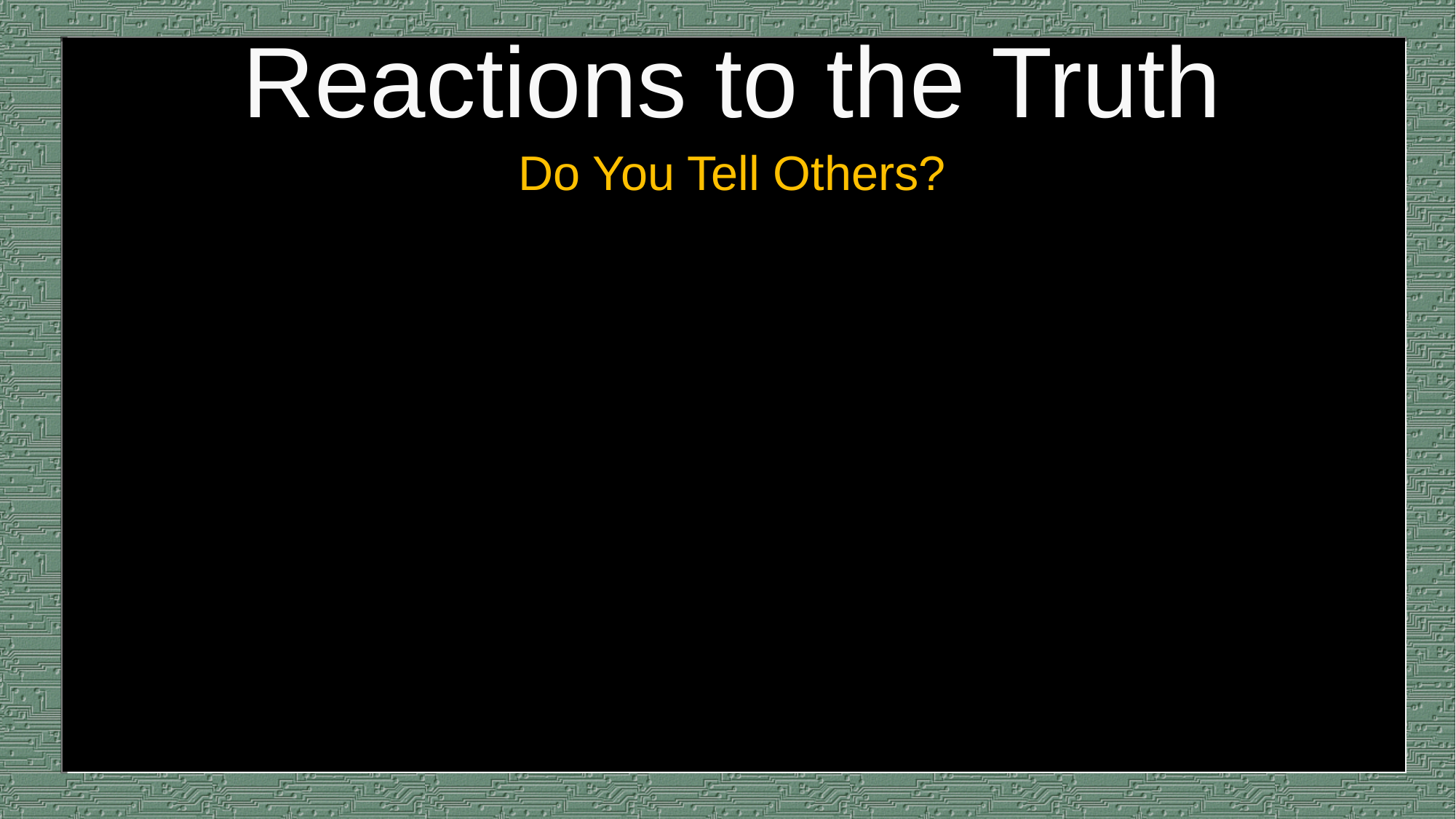

# Reactions to the Truth
Do You Tell Others?